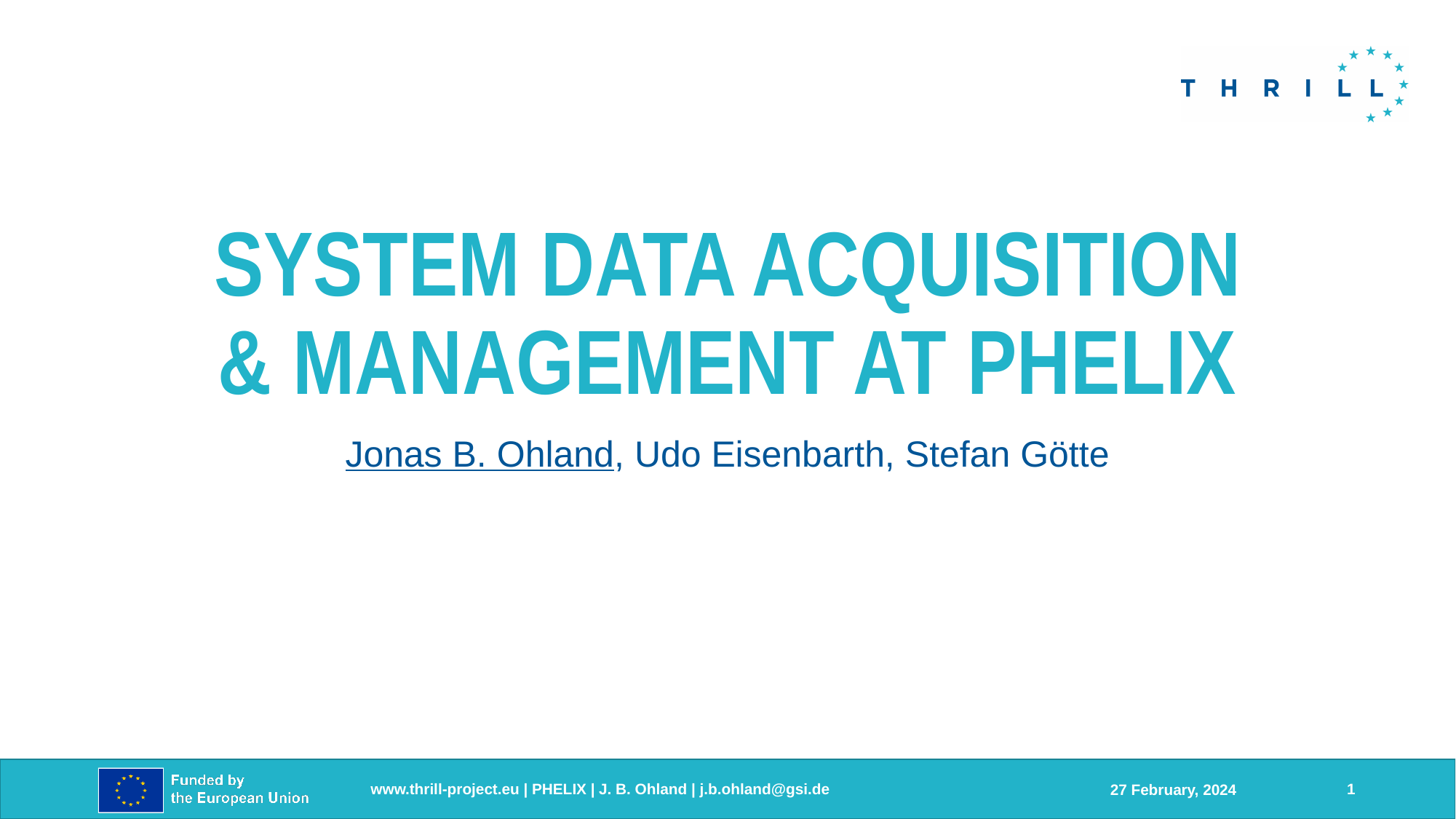

# System Data Acquisition & Management at PHELIX
Jonas B. Ohland, Udo Eisenbarth, Stefan Götte
1
27 February, 2024